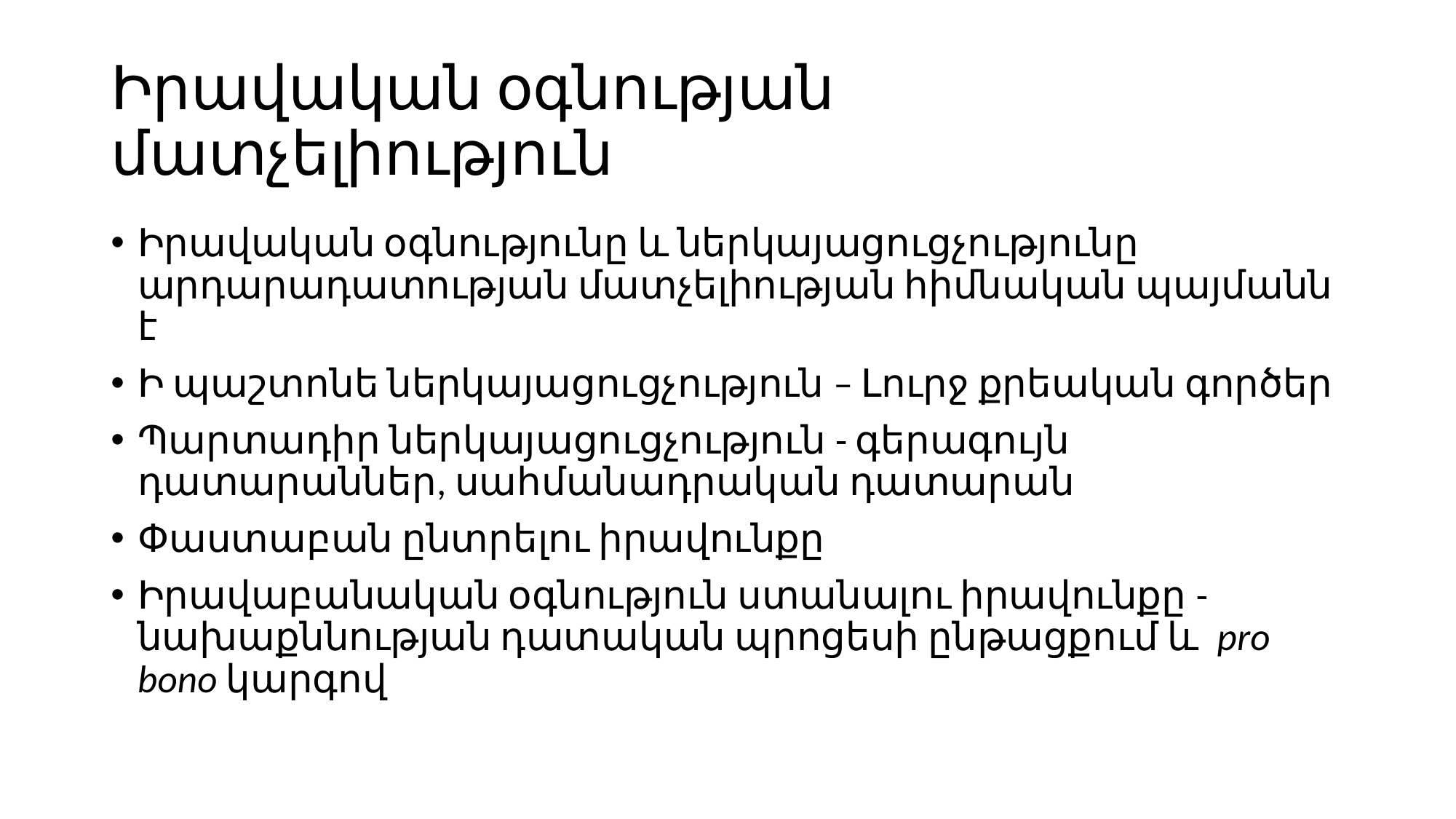

# Իրավական օգնության մատչելիություն
Իրավական օգնությունը և ներկայացուցչությունը արդարադատության մատչելիության հիմնական պայմանն է
Ի պաշտոնե ներկայացուցչություն – Լուրջ քրեական գործեր
Պարտադիր ներկայացուցչություն - գերագույն դատարաններ, սահմանադրական դատարան
Փաստաբան ընտրելու իրավունքը
Իրավաբանական օգնություն ստանալու իրավունքը - նախաքննության դատական պրոցեսի ընթացքում և  pro bono կարգով